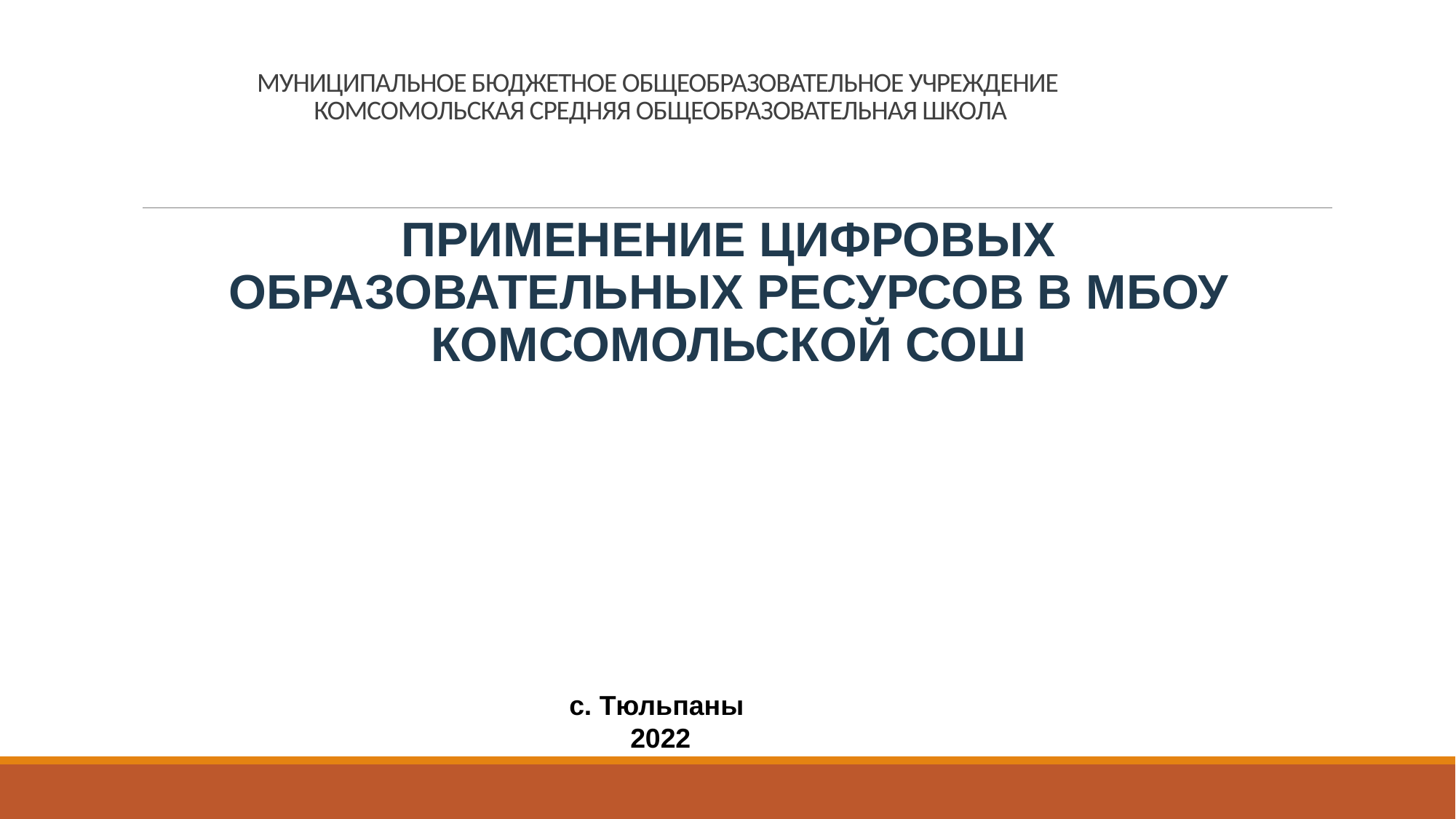

# МУНИЦИПАЛЬНОЕ БЮДЖЕТНОЕ ОБЩЕОБРАЗОВАТЕЛЬНОЕ УЧРЕЖДЕНИЕ КОМСОМОЛЬСКАЯ СРЕДНЯЯ ОБЩЕОБРАЗОВАТЕЛЬНАЯ ШКОЛА
ПРИМЕНЕНИЕ ЦИФРОВЫХ ОБРАЗОВАТЕЛЬНЫХ РЕСУРСОВ В МБОУ КОМСОМОЛЬСКОЙ СОШ

с. Тюльпаны
2022